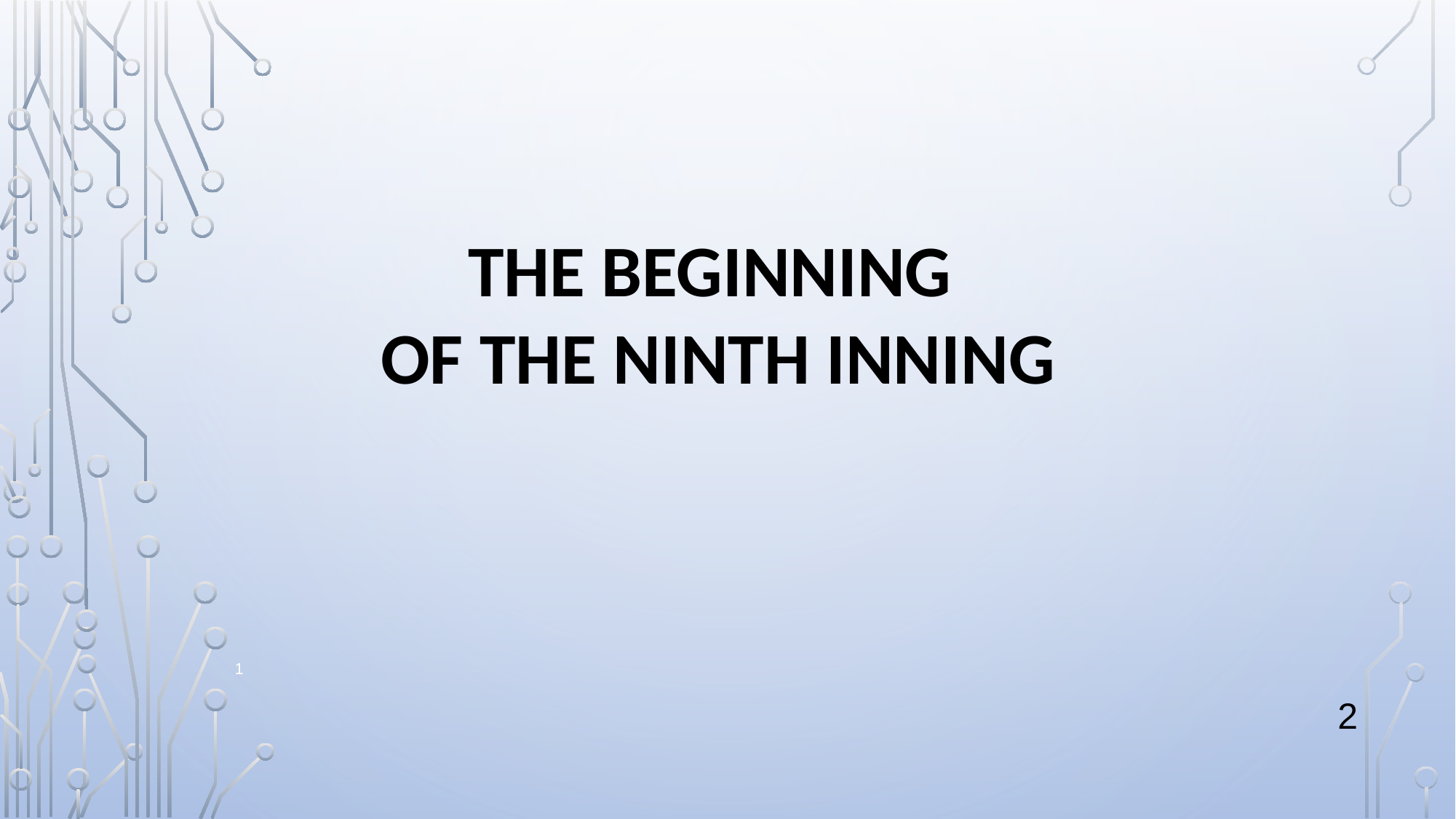

THE BEGINNING
OF THE NINTH INNING
1
2